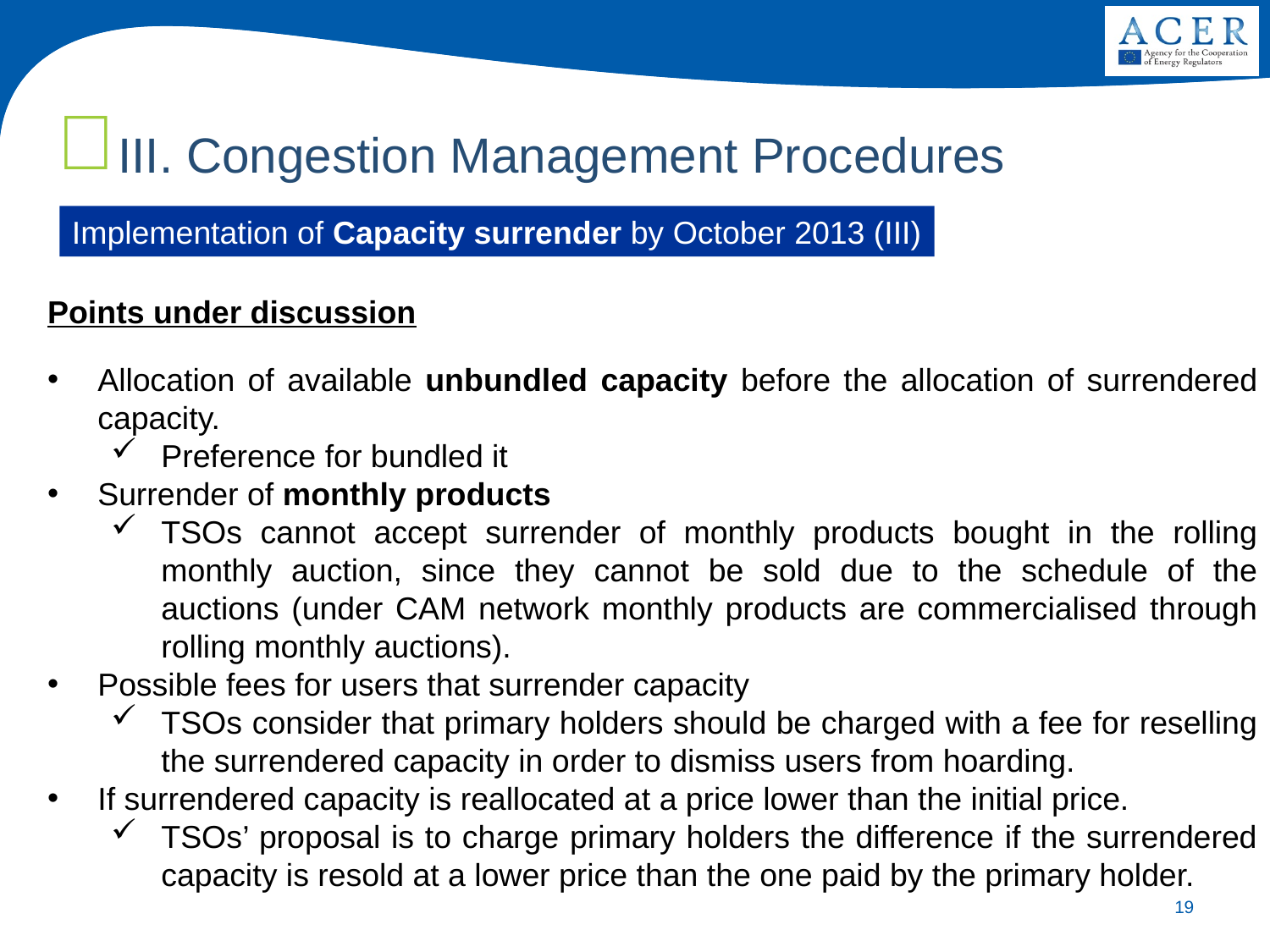

III. Congestion Management Procedures
Implementation of Capacity surrender by October 2013 (III)

Points under discussion

Allocation of available unbundled capacity before the allocation of surrendered capacity.
Preference for bundled it
Surrender of monthly products
TSOs cannot accept surrender of monthly products bought in the rolling monthly auction, since they cannot be sold due to the schedule of the auctions (under CAM network monthly products are commercialised through rolling monthly auctions).
Possible fees for users that surrender capacity
TSOs consider that primary holders should be charged with a fee for reselling the surrendered capacity in order to dismiss users from hoarding.
If surrendered capacity is reallocated at a price lower than the initial price.
TSOs’ proposal is to charge primary holders the difference if the surrendered capacity is resold at a lower price than the one paid by the primary holder.